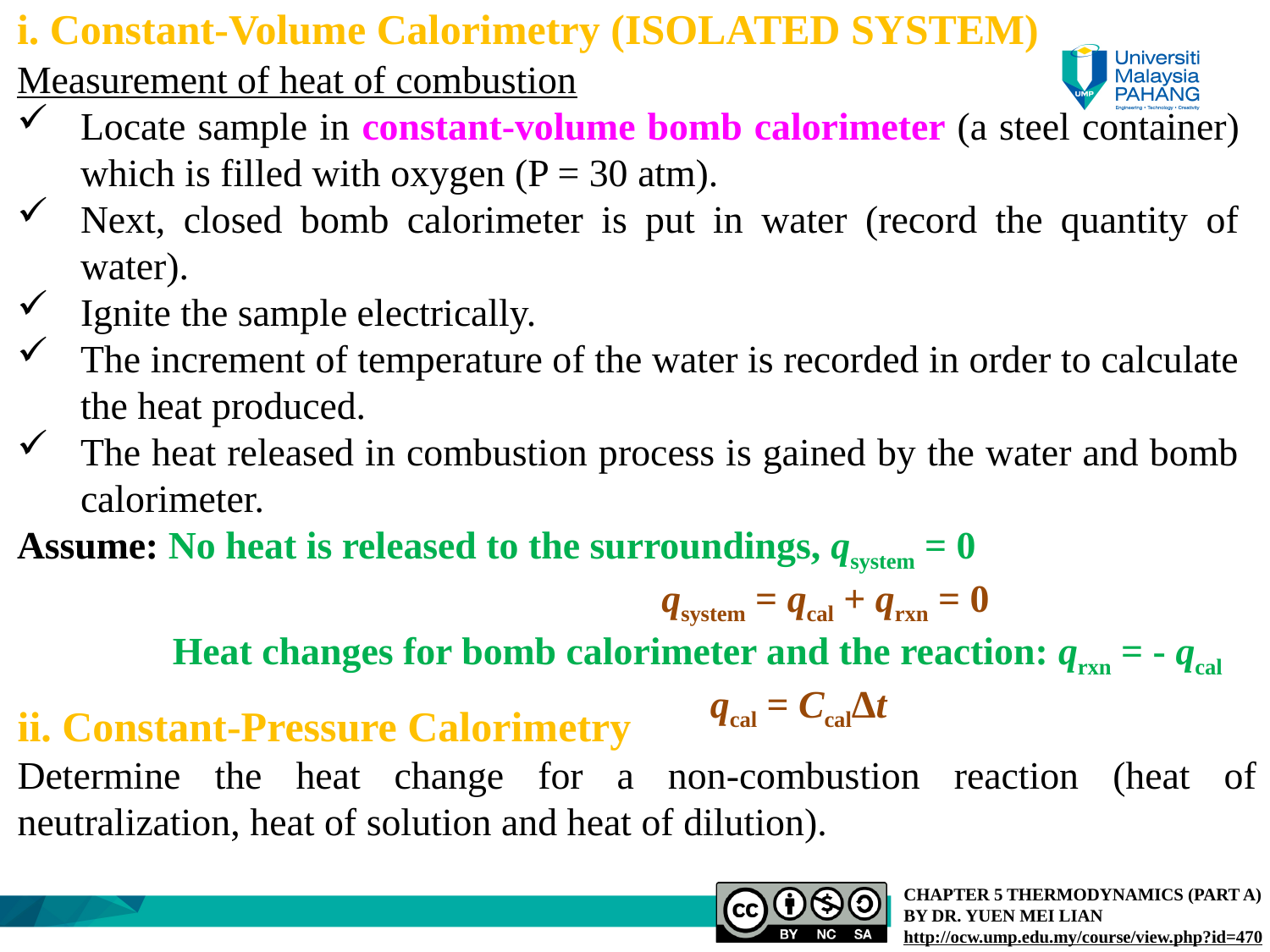

i. Constant-Volume Calorimetry (ISOLATED SYSTEM)
Measurement of heat of combustion
Locate sample in constant-volume bomb calorimeter (a steel container) which is filled with oxygen (P = 30 atm).
Next, closed bomb calorimeter is put in water (record the quantity of water).
Ignite the sample electrically.
The increment of temperature of the water is recorded in order to calculate the heat produced.
The heat released in combustion process is gained by the water and bomb calorimeter.
Assume: No heat is released to the surroundings, qsystem = 0
					 qsystem = qcal + qrxn = 0
                Heat changes for bomb calorimeter and the reaction: qrxn = - qcal
					      qcal = CcalΔt
ii. Constant-Pressure Calorimetry
Determine the heat change for a non-combustion reaction (heat of neutralization, heat of solution and heat of dilution).